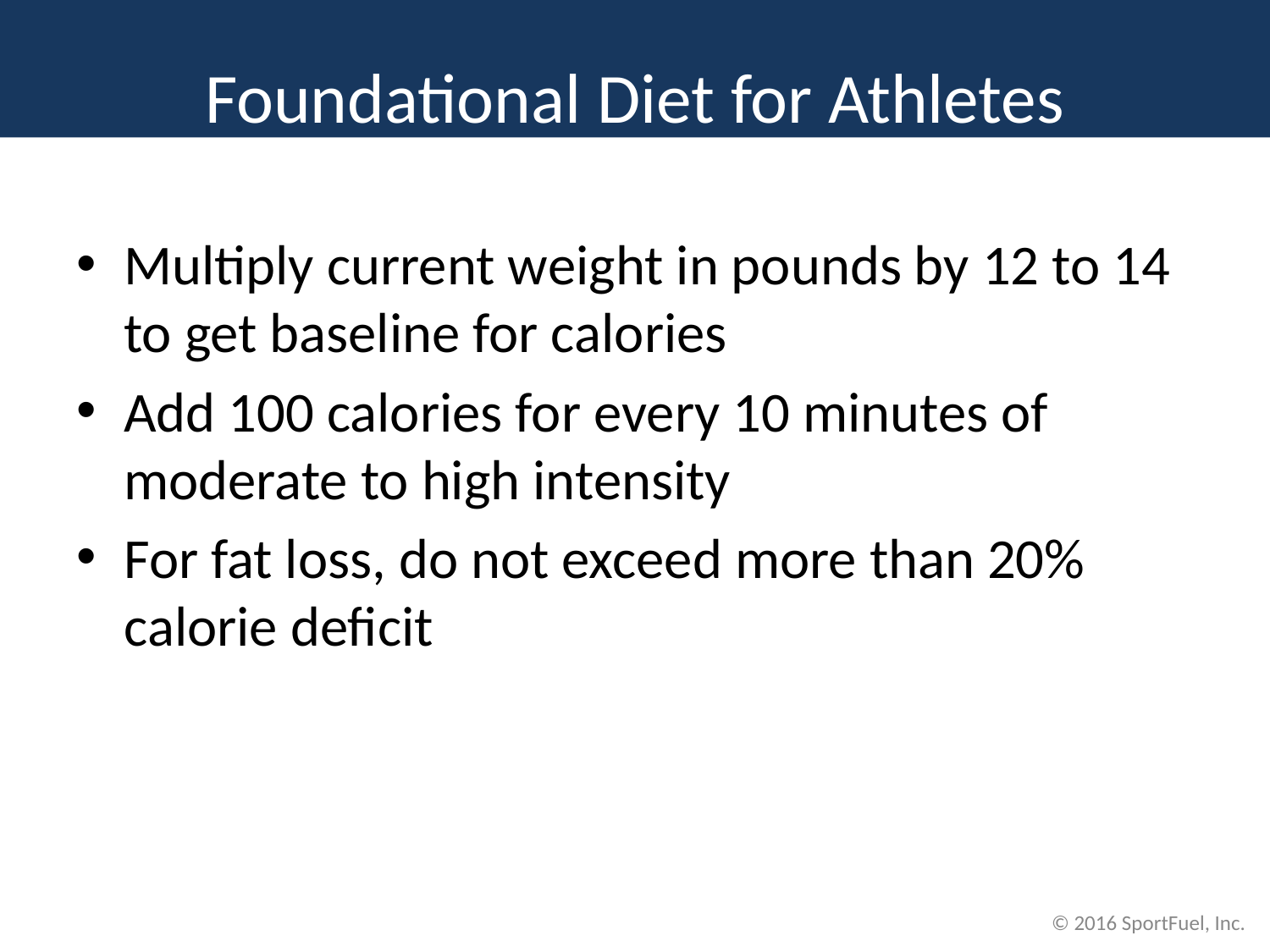

# Foundational Diet for Athletes
Multiply current weight in pounds by 12 to 14 to get baseline for calories
Add 100 calories for every 10 minutes of moderate to high intensity
For fat loss, do not exceed more than 20% calorie deficit
© 2016 SportFuel, Inc.